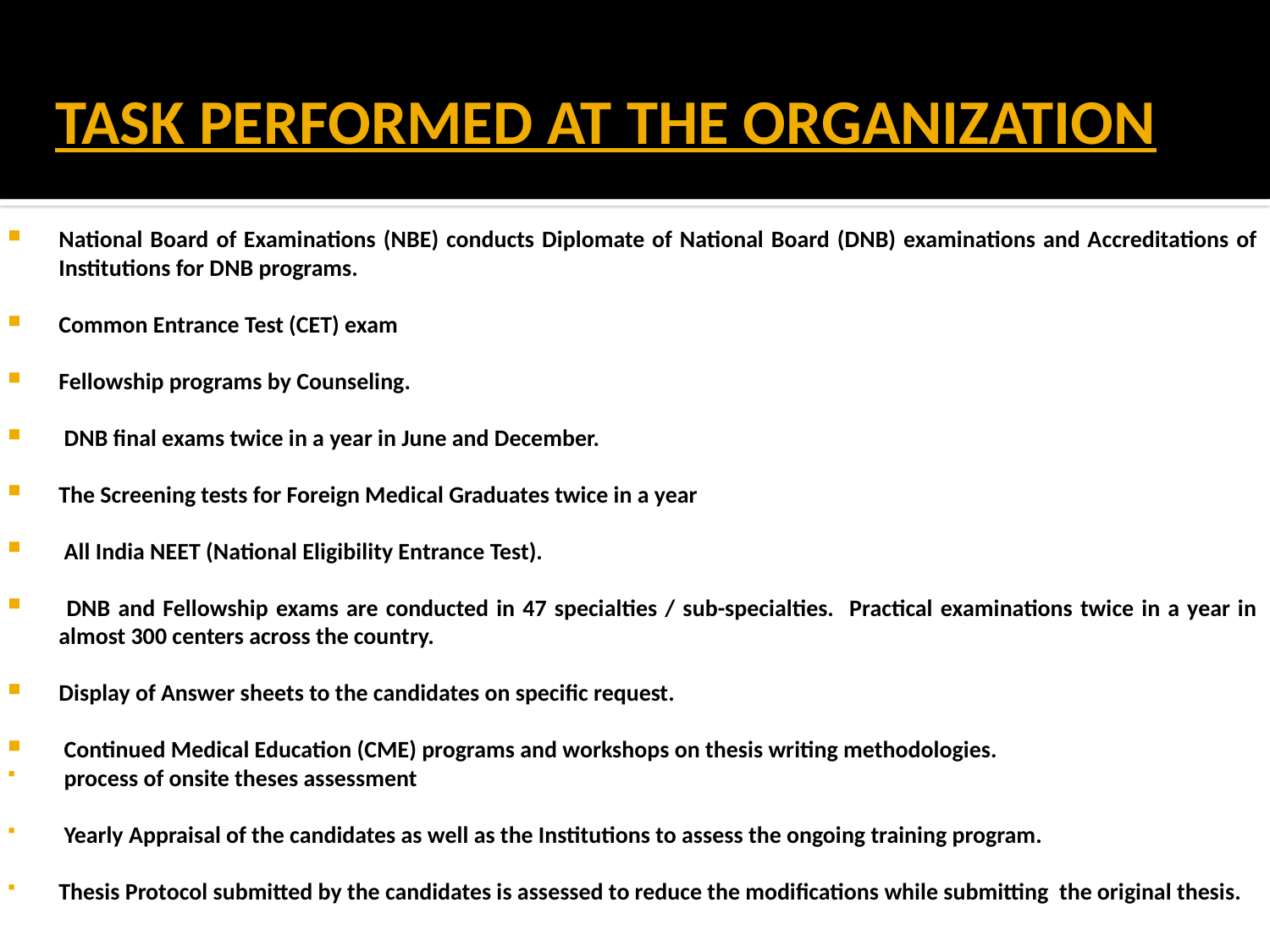

# TASK PERFORMED AT THE ORGANIZATION
National Board of Examinations (NBE) conducts Diplomate of National Board (DNB) examinations and Accreditations of Institutions for DNB programs.

Common Entrance Test (CET) exam

Fellowship programs by Counseling.

 DNB final exams twice in a year in June and December.

The Screening tests for Foreign Medical Graduates twice in a year

 All India NEET (National Eligibility Entrance Test).

 DNB and Fellowship exams are conducted in 47 specialties / sub-specialties.  Practical examinations twice in a year in almost 300 centers across the country.

Display of Answer sheets to the candidates on specific request.

 Continued Medical Education (CME) programs and workshops on thesis writing methodologies.
 process of onsite theses assessment

 Yearly Appraisal of the candidates as well as the Institutions to assess the ongoing training program.

Thesis Protocol submitted by the candidates is assessed to reduce the modifications while submitting  the original thesis.